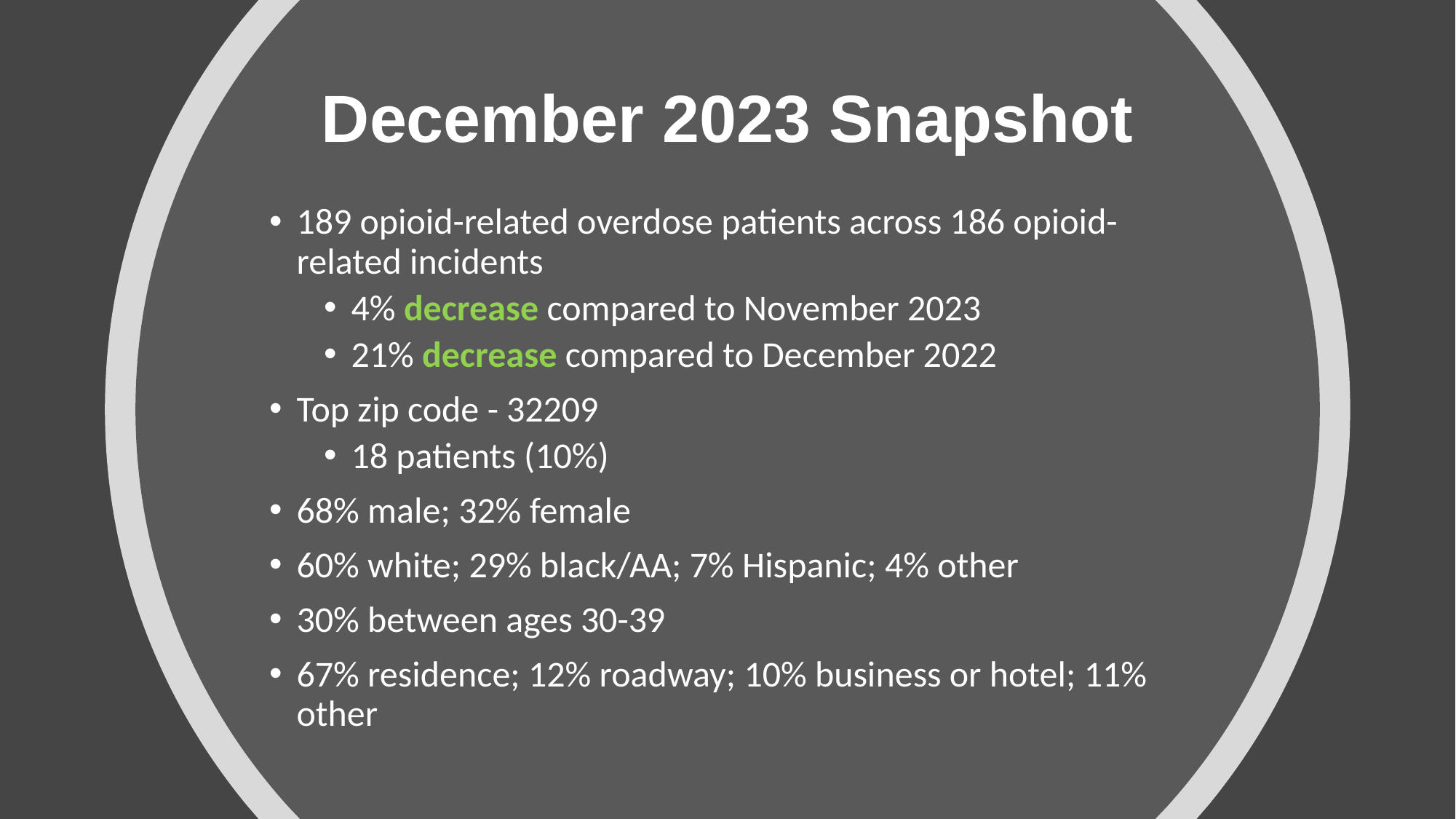

# December 2023 Snapshot
189 opioid-related overdose patients across 186 opioid-related incidents
4% decrease compared to November 2023
21% decrease compared to December 2022
Top zip code - 32209
18 patients (10%)
68% male; 32% female
60% white; 29% black/AA; 7% Hispanic; 4% other
30% between ages 30-39
67% residence; 12% roadway; 10% business or hotel; 11% other